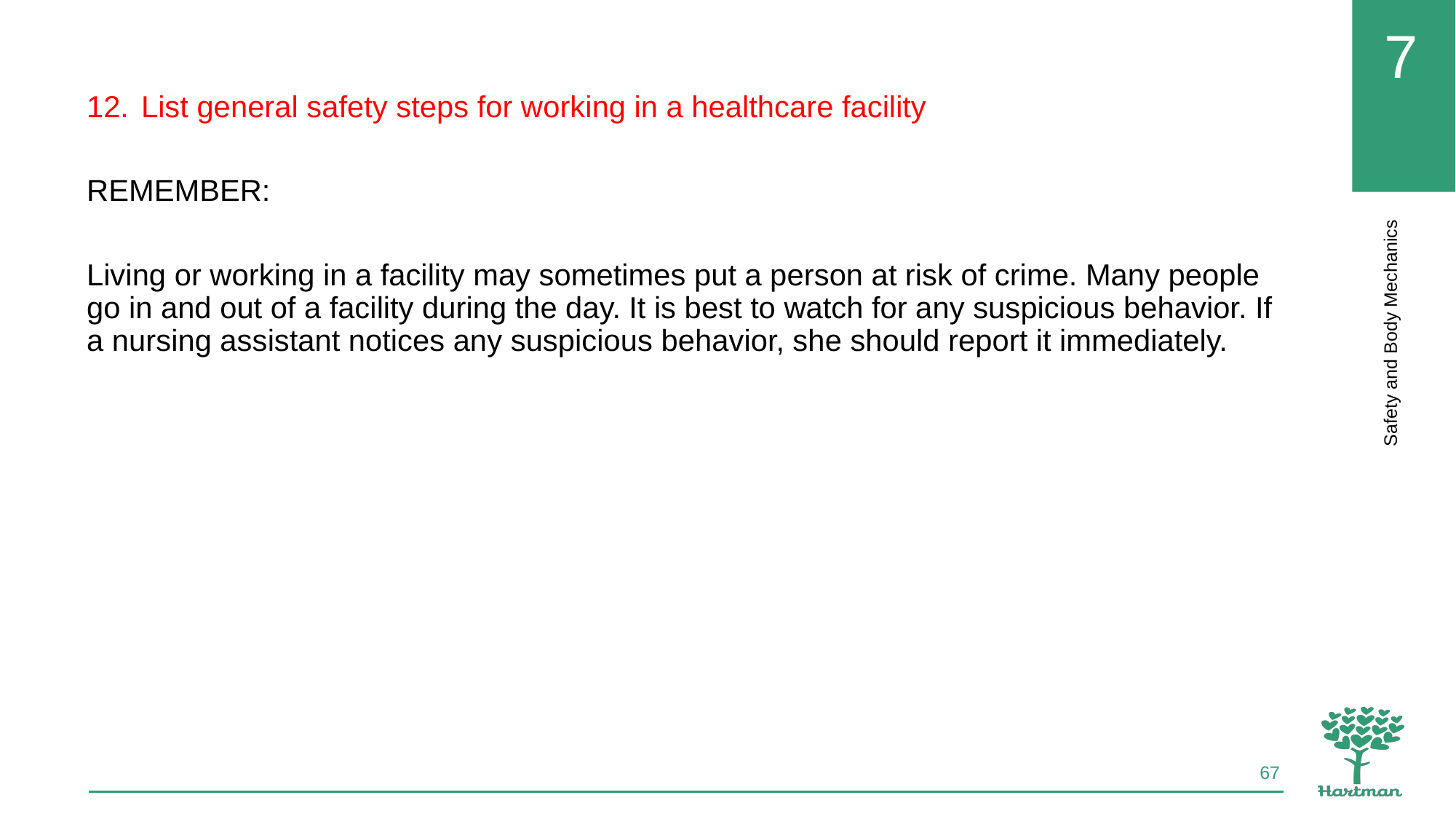

List general safety steps for working in a healthcare facility

REMEMBER:

Living or working in a facility may sometimes put a person at risk of crime. Many people go in and out of a facility during the day. It is best to watch for any suspicious behavior. If a nursing assistant notices any suspicious behavior, she should report it immediately.

67